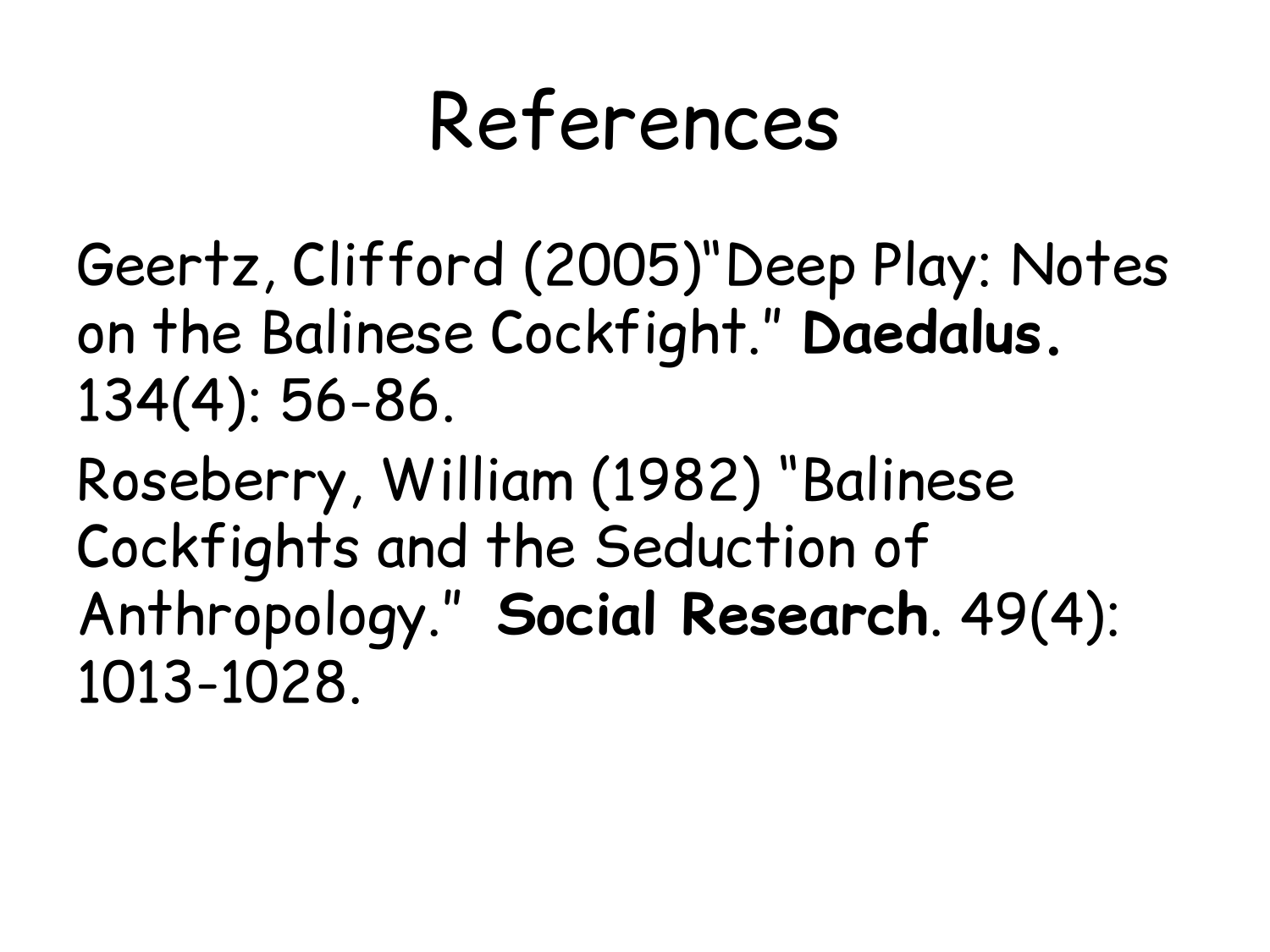

# References
Geertz, Clifford (2005)“Deep Play: Notes on the Balinese Cockfight.” Daedalus. 134(4): 56-86.
Roseberry, William (1982) “Balinese Cockfights and the Seduction of Anthropology.”  Social Research. 49(4): 1013-1028.